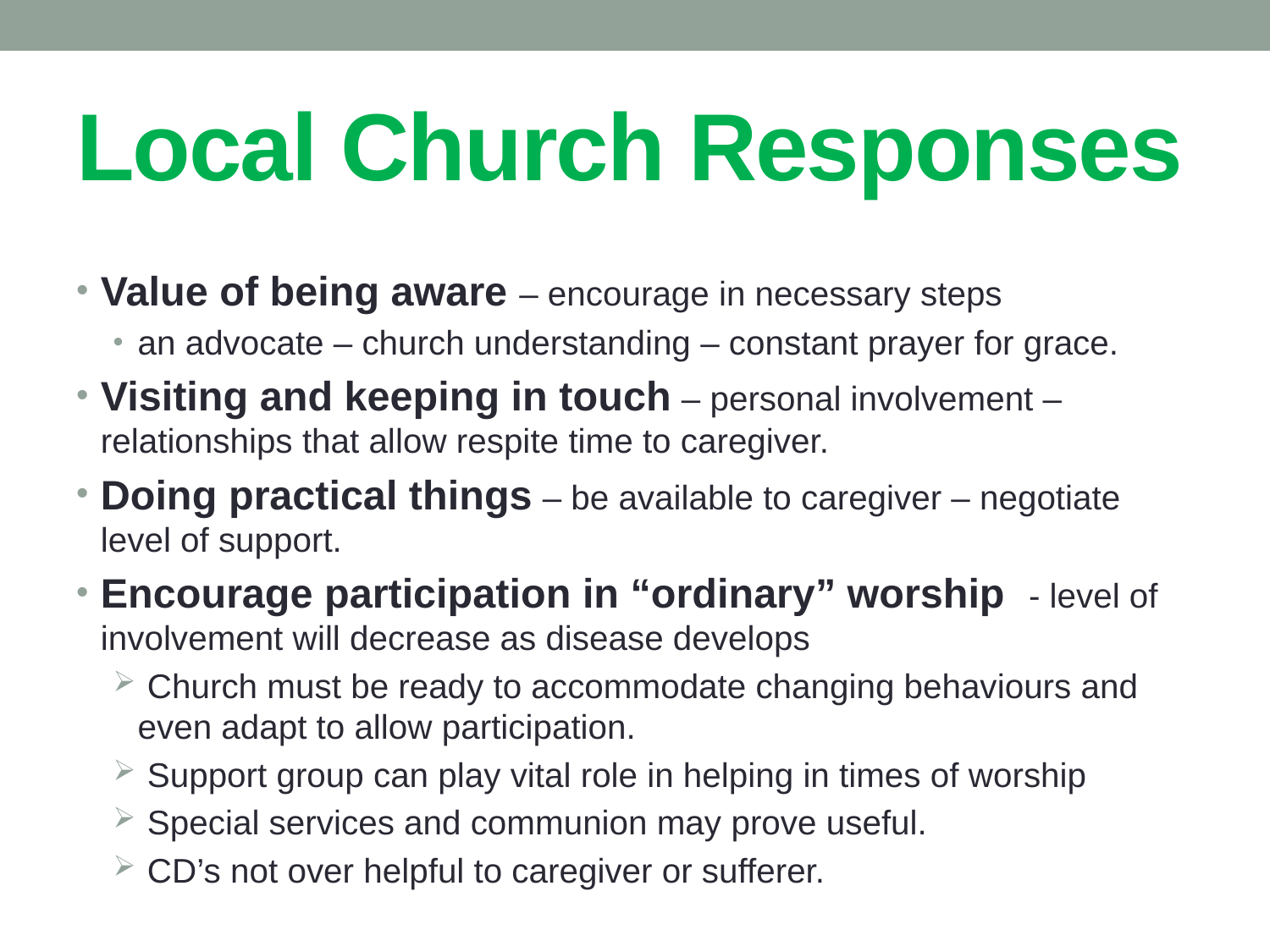

# Local Church Responses

Value of being aware – encourage in necessary steps
an advocate – church understanding – constant prayer for grace.
Visiting and keeping in touch – personal involvement – relationships that allow respite time to caregiver.
Doing practical things – be available to caregiver – negotiate level of support.
Encourage participation in “ordinary” worship  - level of involvement will decrease as disease develops
 Church must be ready to accommodate changing behaviours and even adapt to allow participation.
 Support group can play vital role in helping in times of worship
 Special services and communion may prove useful.
 CD’s not over helpful to caregiver or sufferer.